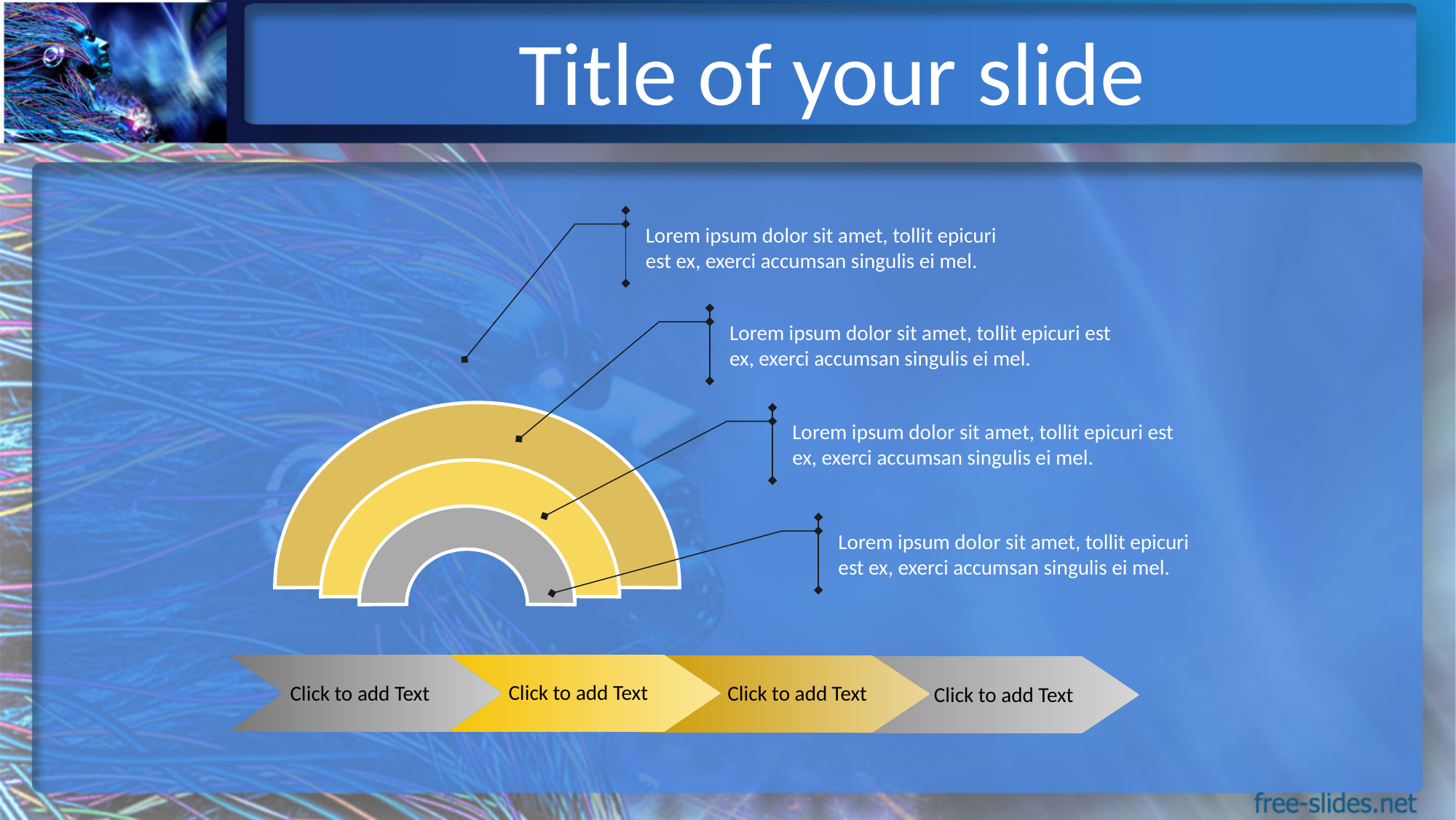

# Title of your slide
Lorem ipsum dolor sit amet, tollit epicuri est ex, exerci accumsan singulis ei mel.
Lorem ipsum dolor sit amet, tollit epicuri est ex, exerci accumsan singulis ei mel.

Lorem ipsum dolor sit amet, tollit epicuri est ex, exerci accumsan singulis ei mel.

Lorem ipsum dolor sit amet, tollit epicuri est ex, exerci accumsan singulis ei mel.

Click to add Text
Click to add Text
Click to add Text
Click to add Text